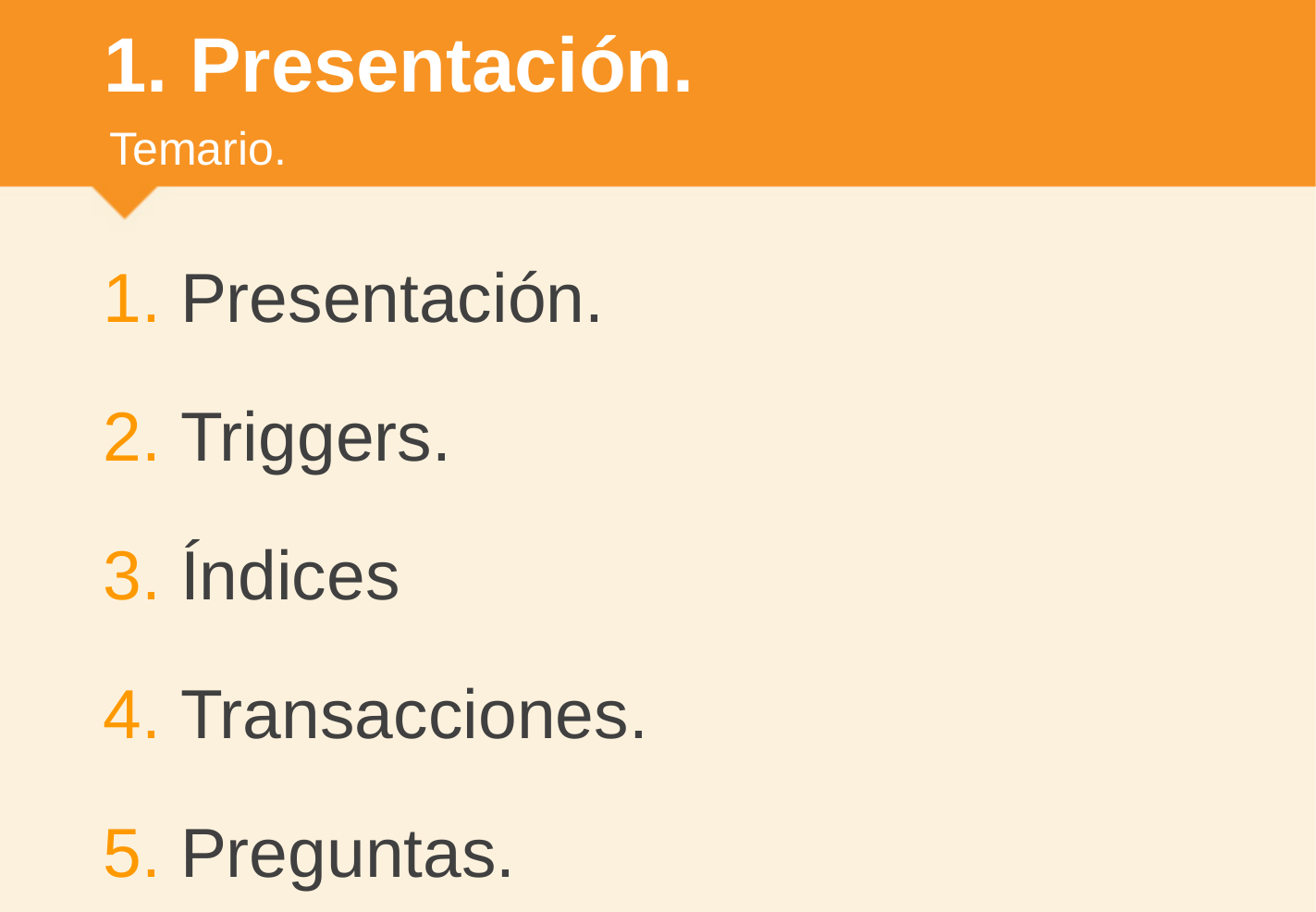

# 1. Presentación.
Temario.
 Presentación.
 Triggers.
 Índices
 Transacciones.
 Preguntas.